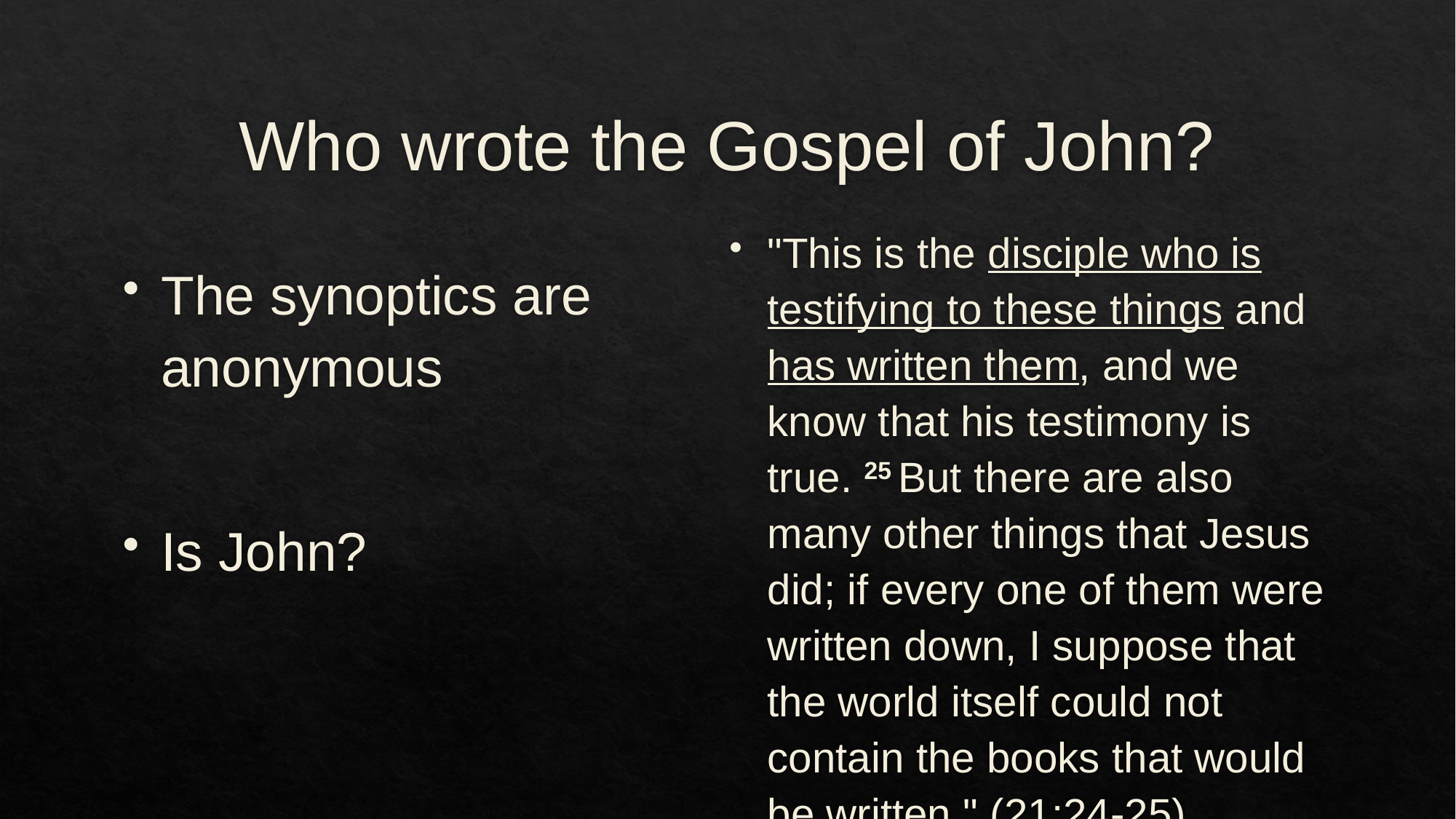

# Who wrote the Gospel of John?
"This is the disciple who is testifying to these things and has written them, and we know that his testimony is true. 25 But there are also many other things that Jesus did; if every one of them were written down, I suppose that the world itself could not contain the books that would be written," (21:24-25)
The synoptics are anonymous

Is John?